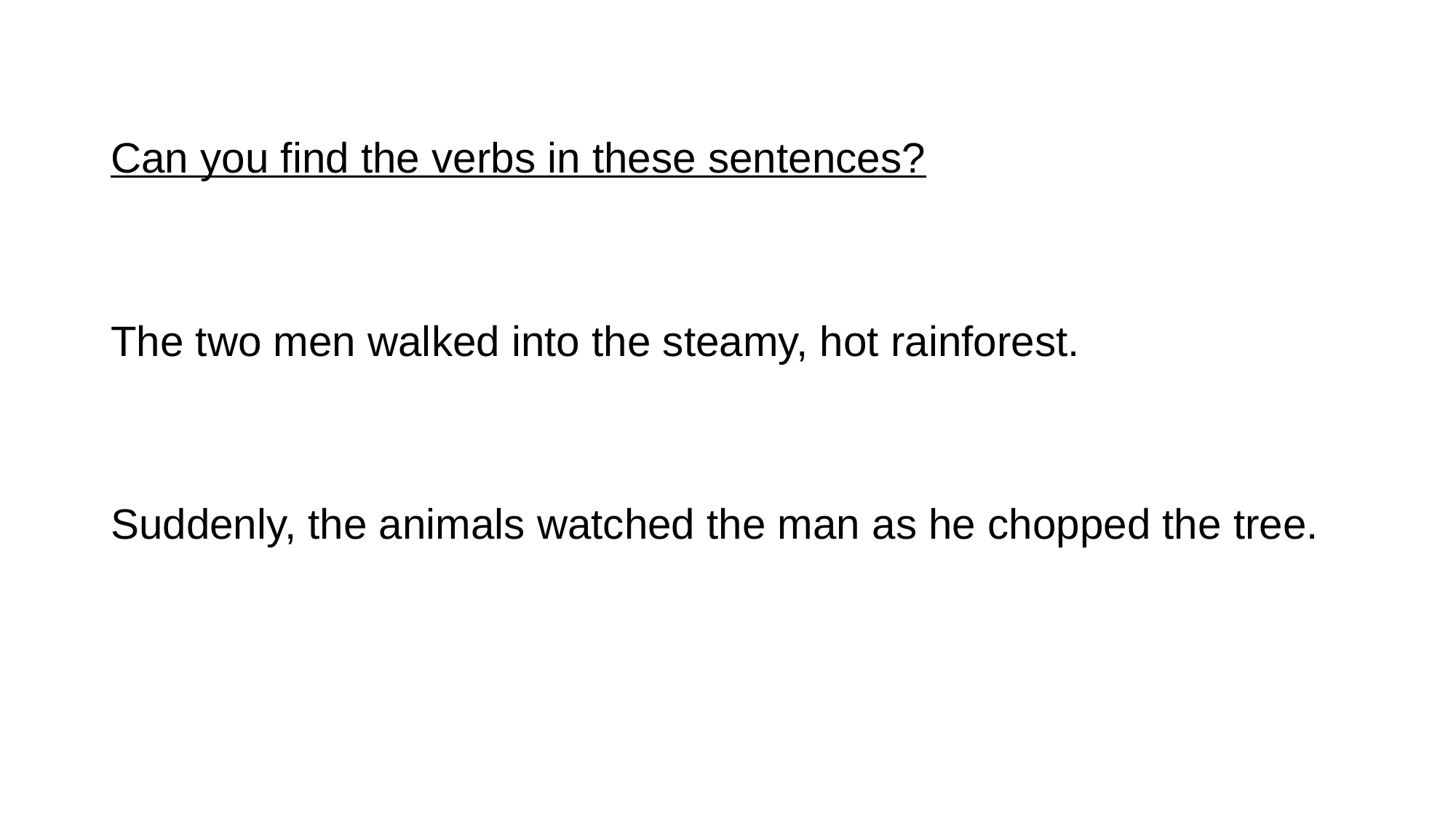

Can you find the verbs in these sentences?

The two men walked into the steamy, hot rainforest.

Suddenly, the animals watched the man as he chopped the tree.